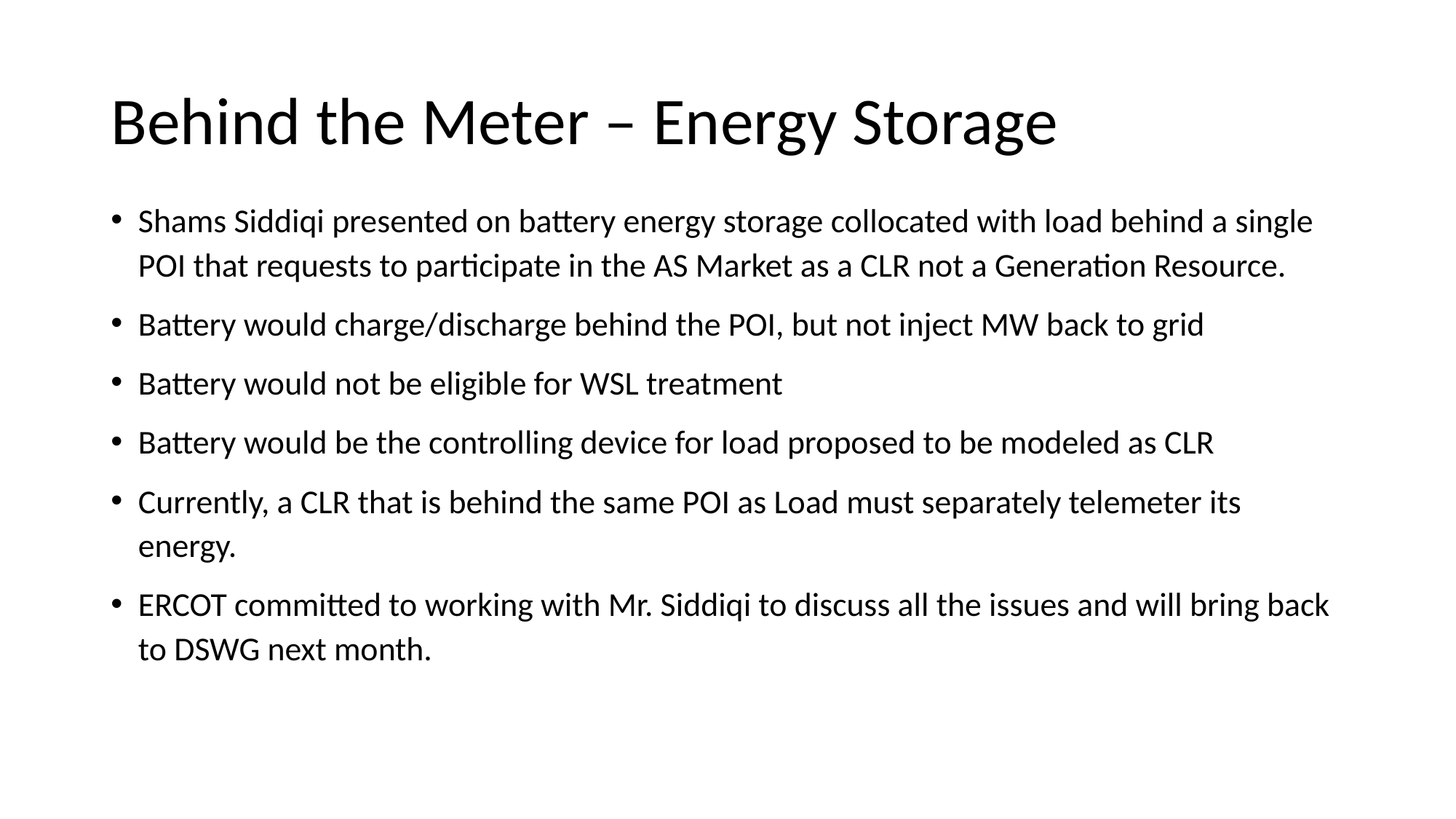

# Behind the Meter – Energy Storage
Shams Siddiqi presented on battery energy storage collocated with load behind a single POI that requests to participate in the AS Market as a CLR not a Generation Resource.
Battery would charge/discharge behind the POI, but not inject MW back to grid
Battery would not be eligible for WSL treatment
Battery would be the controlling device for load proposed to be modeled as CLR
Currently, a CLR that is behind the same POI as Load must separately telemeter its energy.
ERCOT committed to working with Mr. Siddiqi to discuss all the issues and will bring back to DSWG next month.